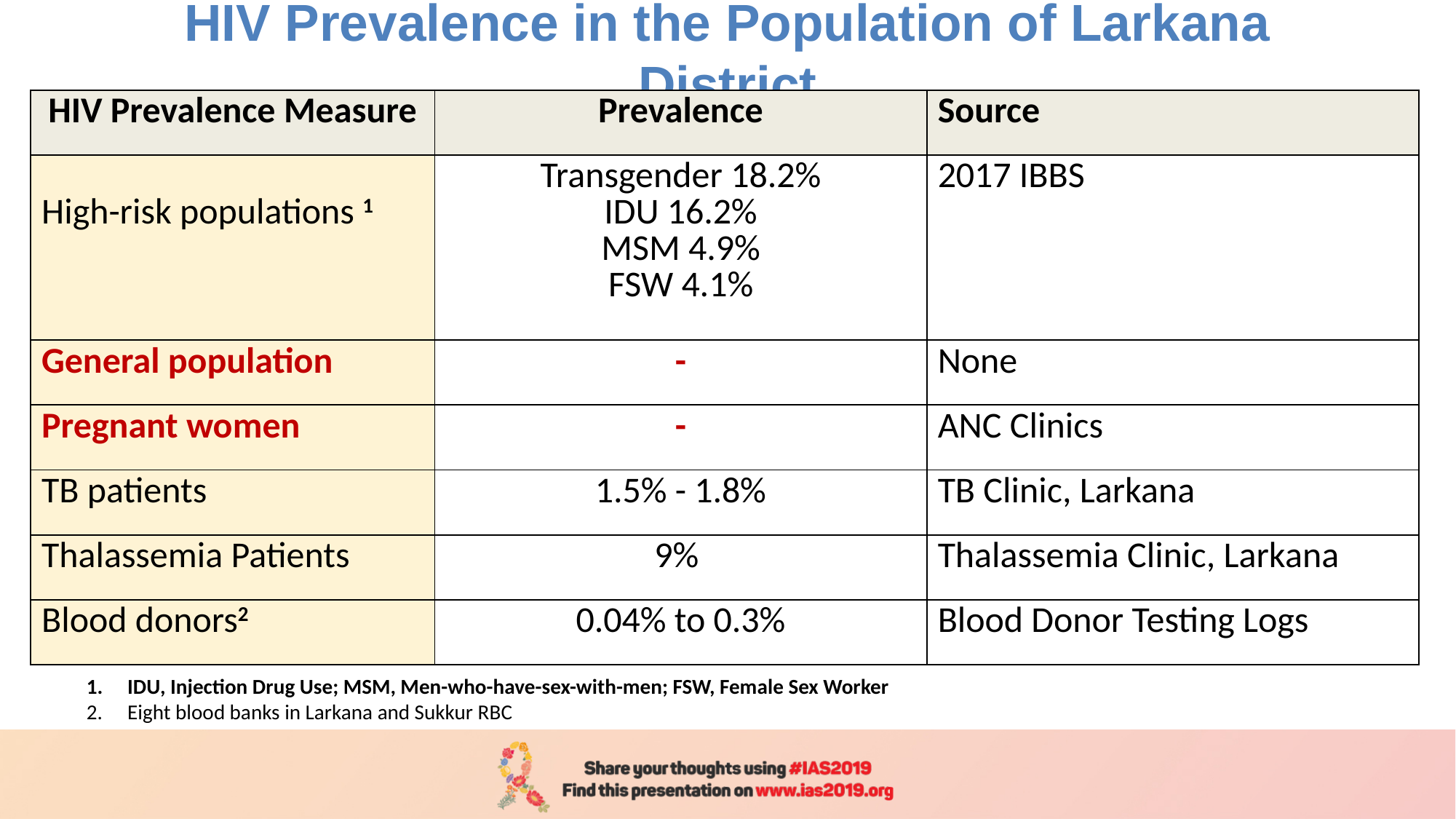

# HIV Prevalence in the Population of Larkana District
| HIV Prevalence Measure | Prevalence | Source |
| --- | --- | --- |
| High-risk populations 1 | Transgender 18.2% IDU 16.2% MSM 4.9% FSW 4.1% | 2017 IBBS |
| General population | - | None |
| Pregnant women | - | ANC Clinics |
| TB patients | 1.5% - 1.8% | TB Clinic, Larkana |
| Thalassemia Patients | 9% | Thalassemia Clinic, Larkana |
| Blood donors2 | 0.04% to 0.3% | Blood Donor Testing Logs |
IDU, Injection Drug Use; MSM, Men-who-have-sex-with-men; FSW, Female Sex Worker
Eight blood banks in Larkana and Sukkur RBC